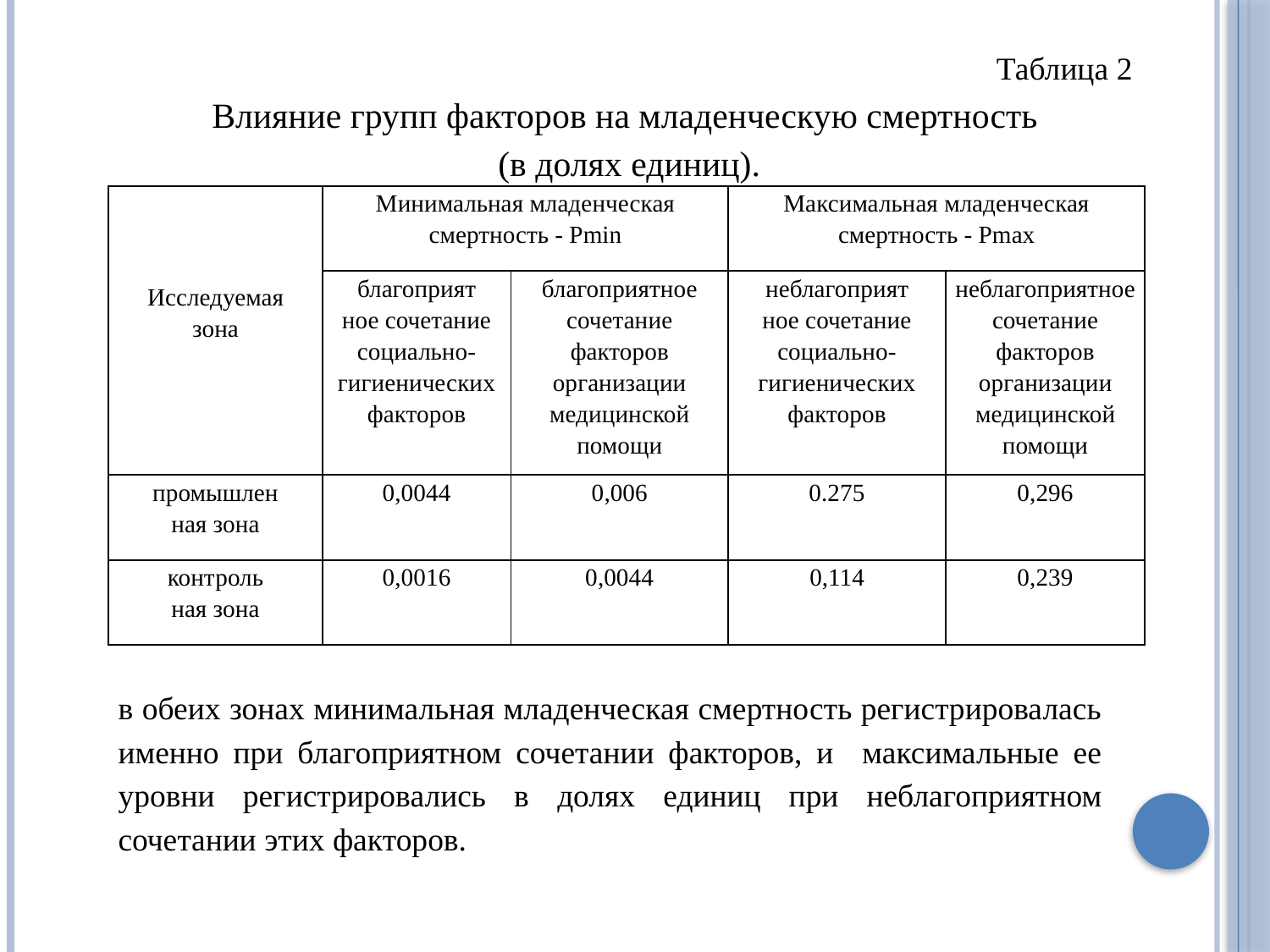

Таблица 2
Влияние групп факторов на младенческую смертность
 (в долях единиц).
| Исследуемая зона | Минимальная младенческая смертность - Рmin |  | Максимальная младенческая смертность - Рmax |  |
| --- | --- | --- | --- | --- |
|  | благоприят ное сочетание социально-гигиенических факторов | благоприятное сочетание факторов организации медицинской помощи | неблагоприят ное сочетание социально-гигиенических факторов | неблагоприятное сочетание факторов организации медицинской помощи |
| промышлен ная зона | 0,0044 | 0,006 | 0.275 | 0,296 |
| контроль ная зона | 0,0016 | 0,0044 | 0,114 | 0,239 |
в обеих зонах минимальная младенческая смертность регистрировалась именно при благоприятном сочетании факторов, и  максимальные ее уровни регистрировались в долях единиц при неблагоприятном сочетании этих факторов.